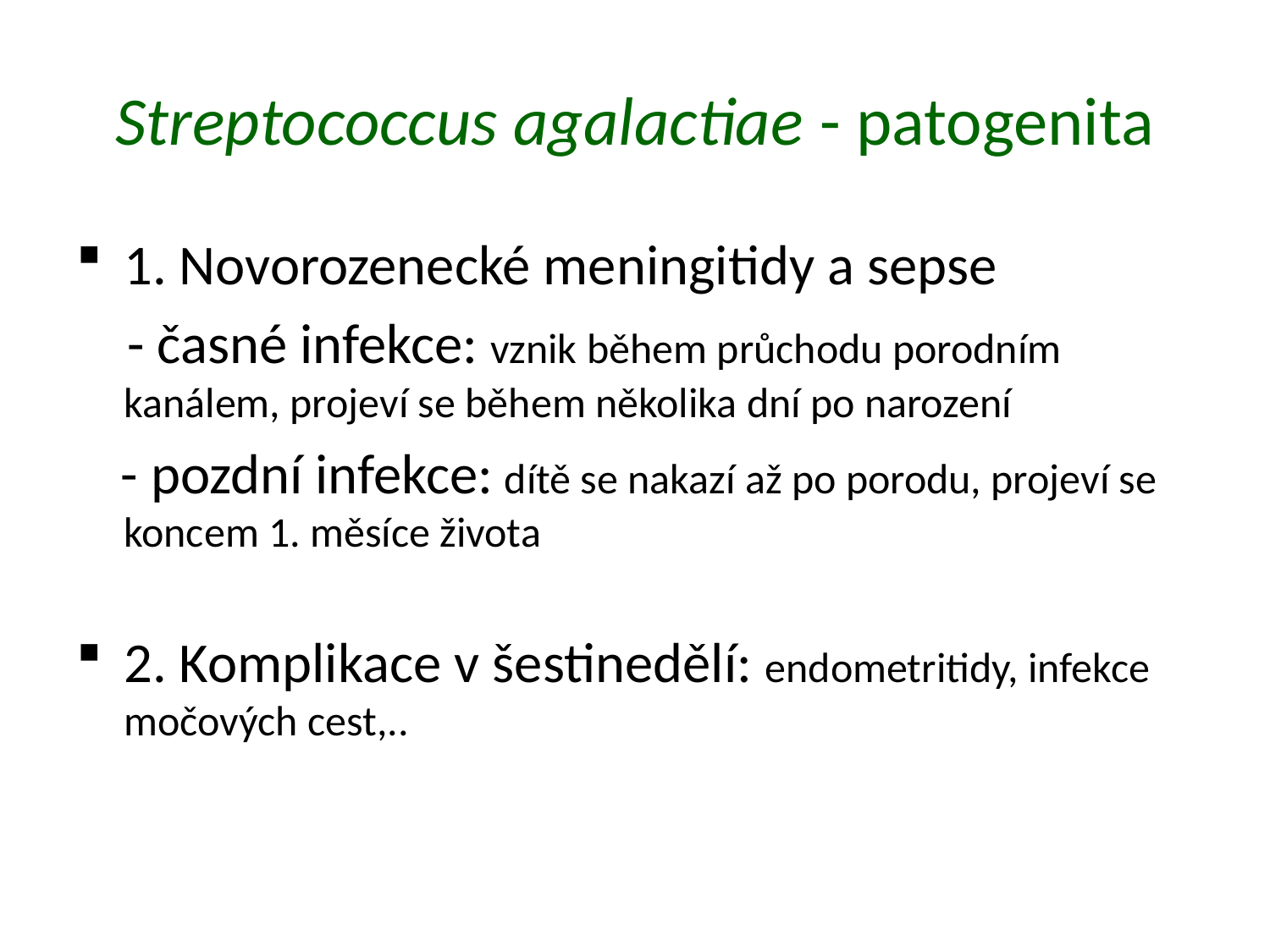

# Streptococcus agalactiae - patogenita
1. Novorozenecké meningitidy a sepse
    - časné infekce: vznik během průchodu porodním kanálem, projeví se během několika dní po narození
    - pozdní infekce: dítě se nakazí až po porodu, projeví se koncem 1. měsíce života

2. Komplikace v šestinedělí: endometritidy, infekce močových cest,..